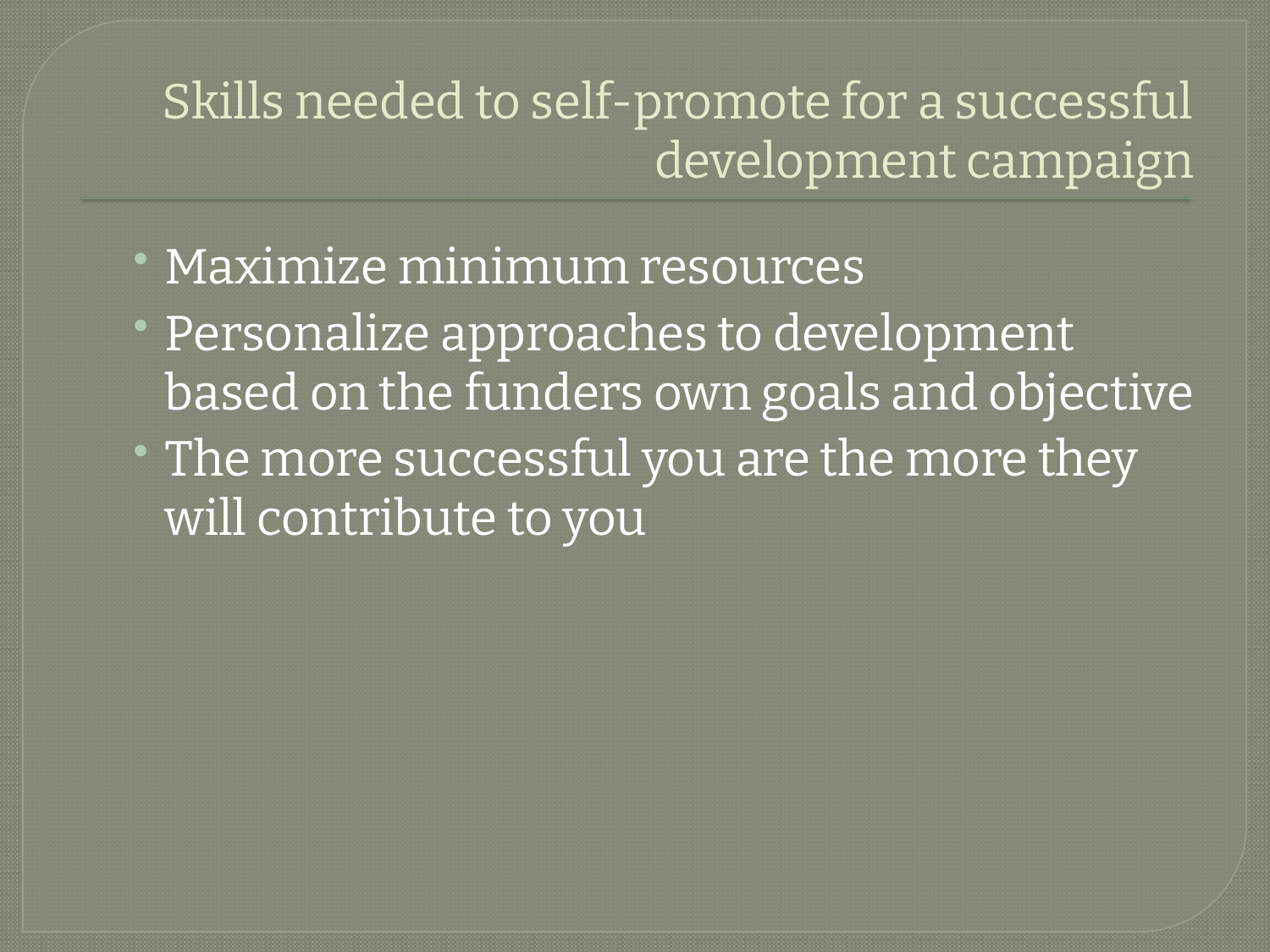

# Skills needed to self-promote for a successful development campaign
Maximize minimum resources
Personalize approaches to development based on the funders own goals and objective
The more successful you are the more they will contribute to you